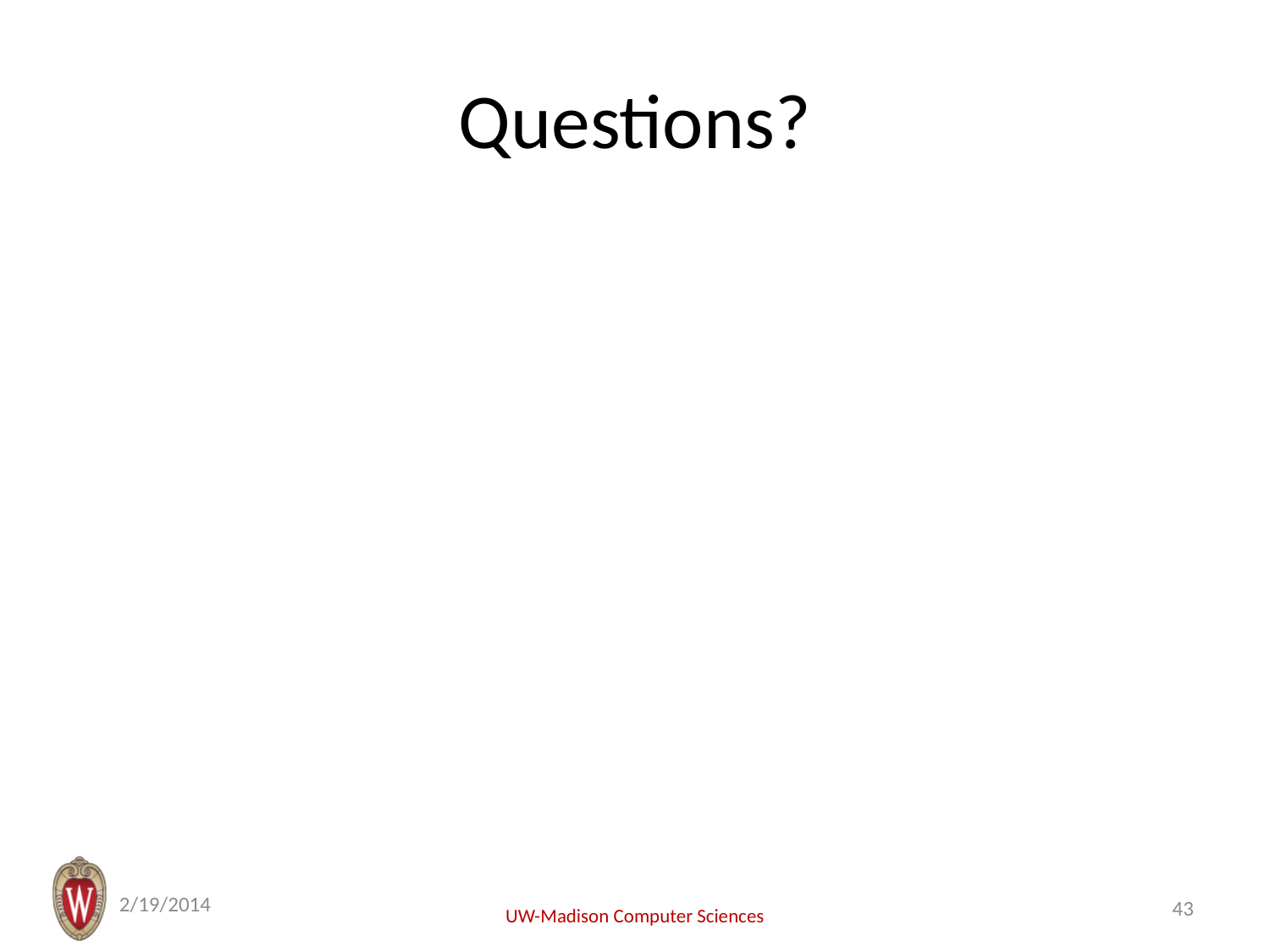

# Questions?

2/19/2014
43
UW-Madison Computer Sciences